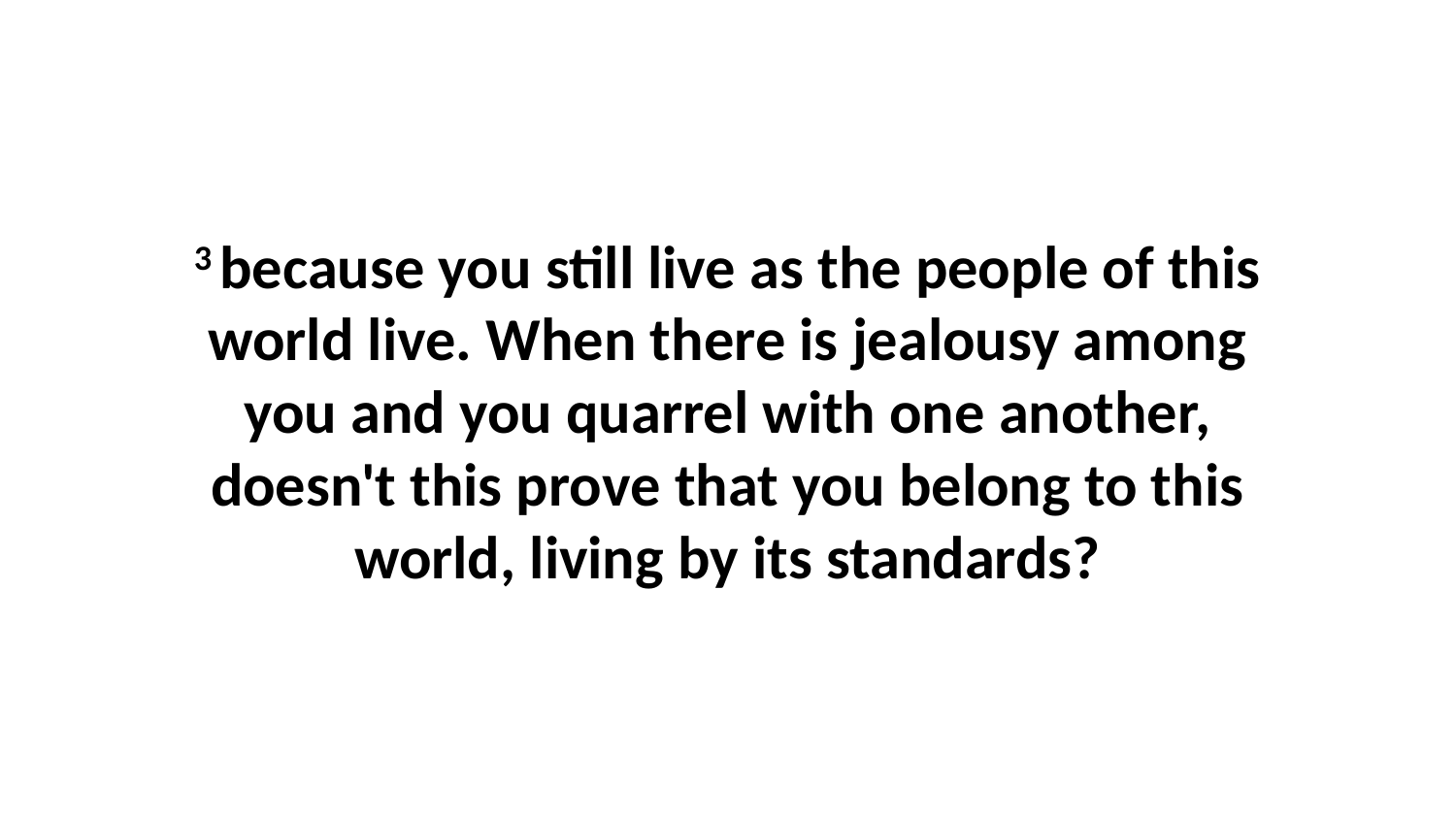

3 because you still live as the people of this world live. When there is jealousy among you and you quarrel with one another, doesn't this prove that you belong to this world, living by its standards?